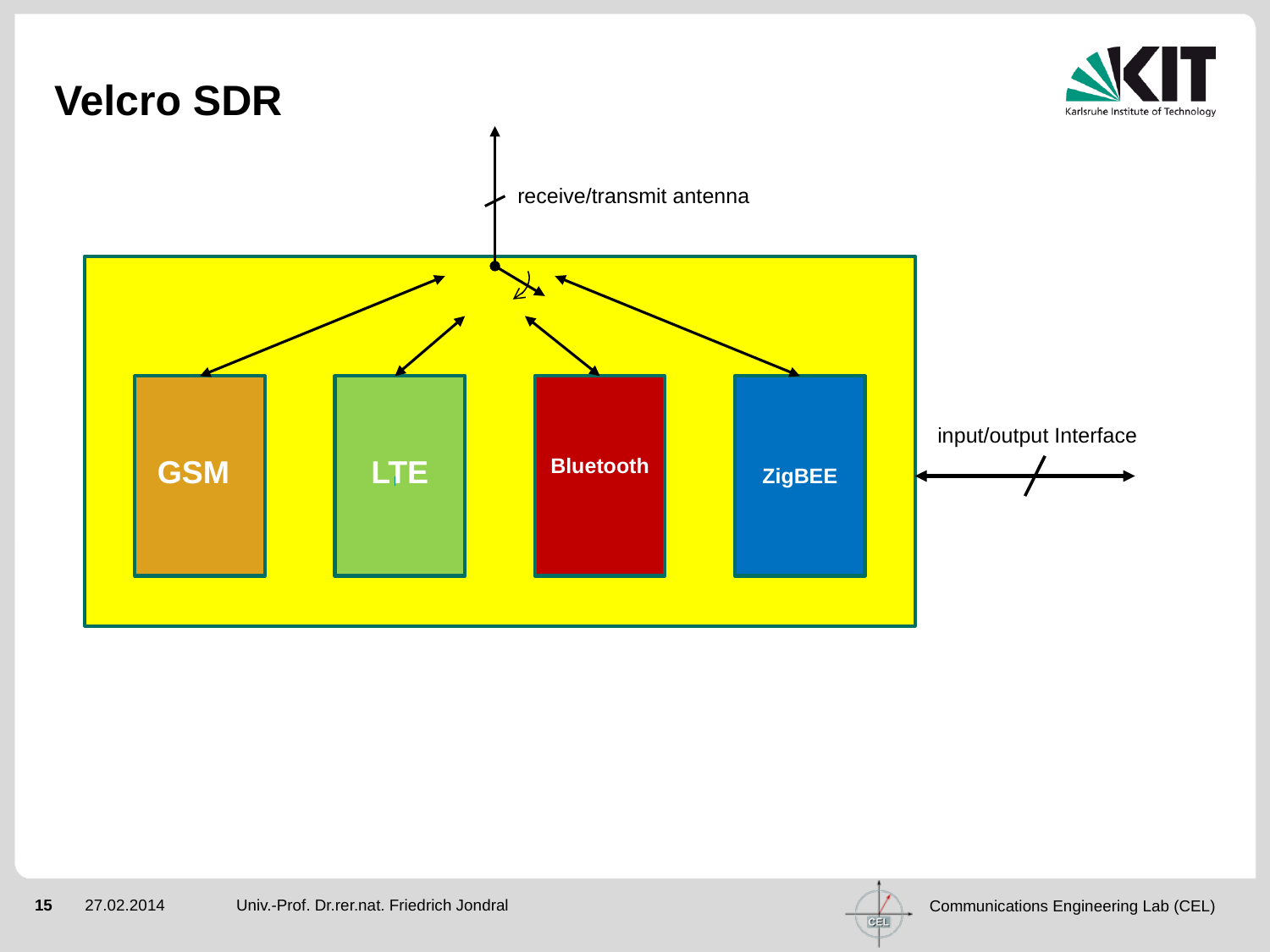

# Velcro SDR
receive/transmit antenna

input/output Interface
GSM
LTE
Bluetooth
ZigBEE
Univ.-Prof. Dr.rer.nat. Friedrich Jondral